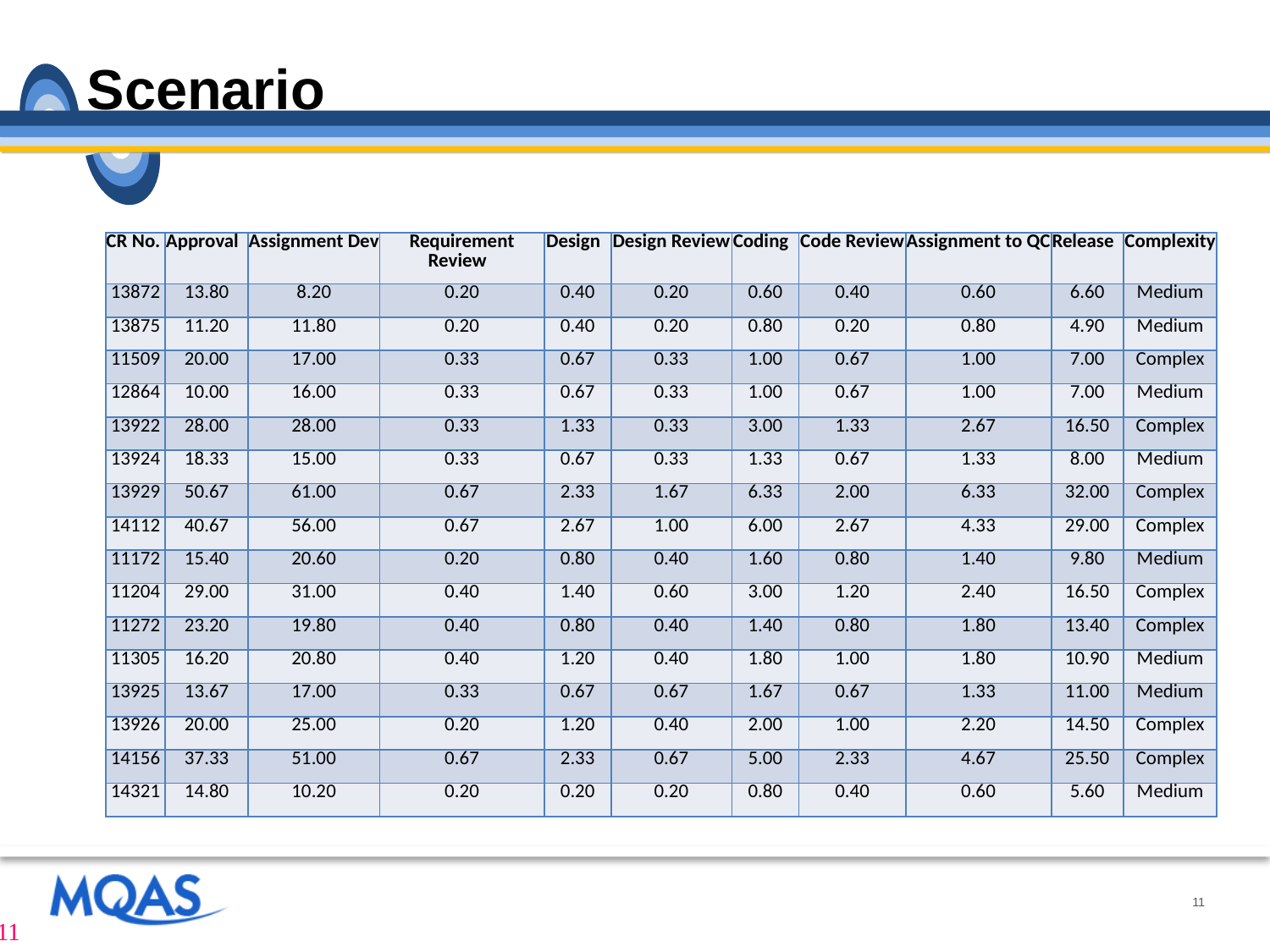

# Scenario
| CR No. | Approval | Assignment Dev | Requirement Review | Design | Design Review | Coding | Code Review | Assignment to QC | Release | Complexity |
| --- | --- | --- | --- | --- | --- | --- | --- | --- | --- | --- |
| 13872 | 13.80 | 8.20 | 0.20 | 0.40 | 0.20 | 0.60 | 0.40 | 0.60 | 6.60 | Medium |
| 13875 | 11.20 | 11.80 | 0.20 | 0.40 | 0.20 | 0.80 | 0.20 | 0.80 | 4.90 | Medium |
| 11509 | 20.00 | 17.00 | 0.33 | 0.67 | 0.33 | 1.00 | 0.67 | 1.00 | 7.00 | Complex |
| 12864 | 10.00 | 16.00 | 0.33 | 0.67 | 0.33 | 1.00 | 0.67 | 1.00 | 7.00 | Medium |
| 13922 | 28.00 | 28.00 | 0.33 | 1.33 | 0.33 | 3.00 | 1.33 | 2.67 | 16.50 | Complex |
| 13924 | 18.33 | 15.00 | 0.33 | 0.67 | 0.33 | 1.33 | 0.67 | 1.33 | 8.00 | Medium |
| 13929 | 50.67 | 61.00 | 0.67 | 2.33 | 1.67 | 6.33 | 2.00 | 6.33 | 32.00 | Complex |
| 14112 | 40.67 | 56.00 | 0.67 | 2.67 | 1.00 | 6.00 | 2.67 | 4.33 | 29.00 | Complex |
| 11172 | 15.40 | 20.60 | 0.20 | 0.80 | 0.40 | 1.60 | 0.80 | 1.40 | 9.80 | Medium |
| 11204 | 29.00 | 31.00 | 0.40 | 1.40 | 0.60 | 3.00 | 1.20 | 2.40 | 16.50 | Complex |
| 11272 | 23.20 | 19.80 | 0.40 | 0.80 | 0.40 | 1.40 | 0.80 | 1.80 | 13.40 | Complex |
| 11305 | 16.20 | 20.80 | 0.40 | 1.20 | 0.40 | 1.80 | 1.00 | 1.80 | 10.90 | Medium |
| 13925 | 13.67 | 17.00 | 0.33 | 0.67 | 0.67 | 1.67 | 0.67 | 1.33 | 11.00 | Medium |
| 13926 | 20.00 | 25.00 | 0.20 | 1.20 | 0.40 | 2.00 | 1.00 | 2.20 | 14.50 | Complex |
| 14156 | 37.33 | 51.00 | 0.67 | 2.33 | 0.67 | 5.00 | 2.33 | 4.67 | 25.50 | Complex |
| 14321 | 14.80 | 10.20 | 0.20 | 0.20 | 0.20 | 0.80 | 0.40 | 0.60 | 5.60 | Medium |